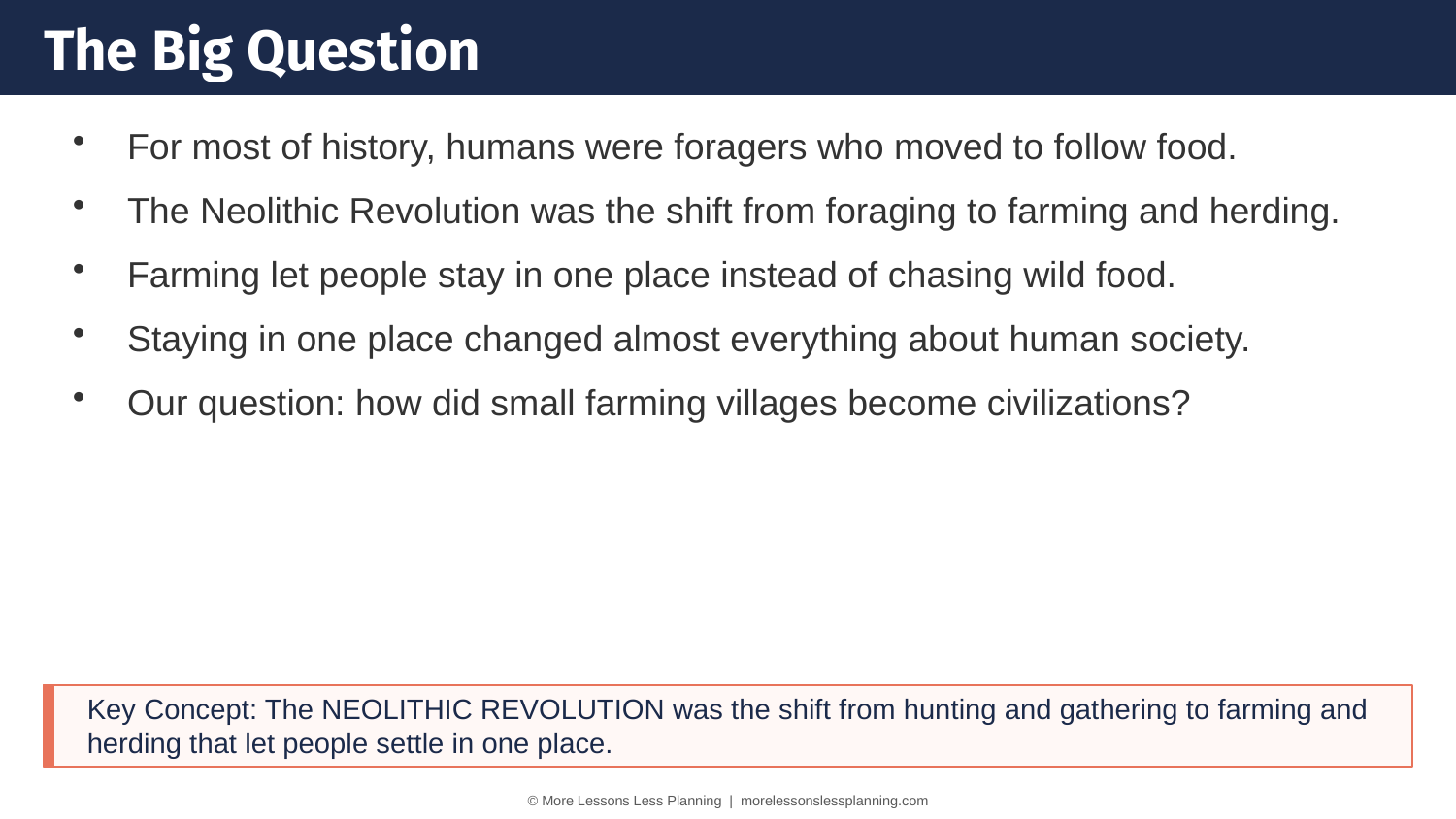

The Big Question
For most of history, humans were foragers who moved to follow food.
The Neolithic Revolution was the shift from foraging to farming and herding.
Farming let people stay in one place instead of chasing wild food.
Staying in one place changed almost everything about human society.
Our question: how did small farming villages become civilizations?

Key Concept: The NEOLITHIC REVOLUTION was the shift from hunting and gathering to farming and herding that let people settle in one place.
© More Lessons Less Planning  |  morelessonslessplanning.com